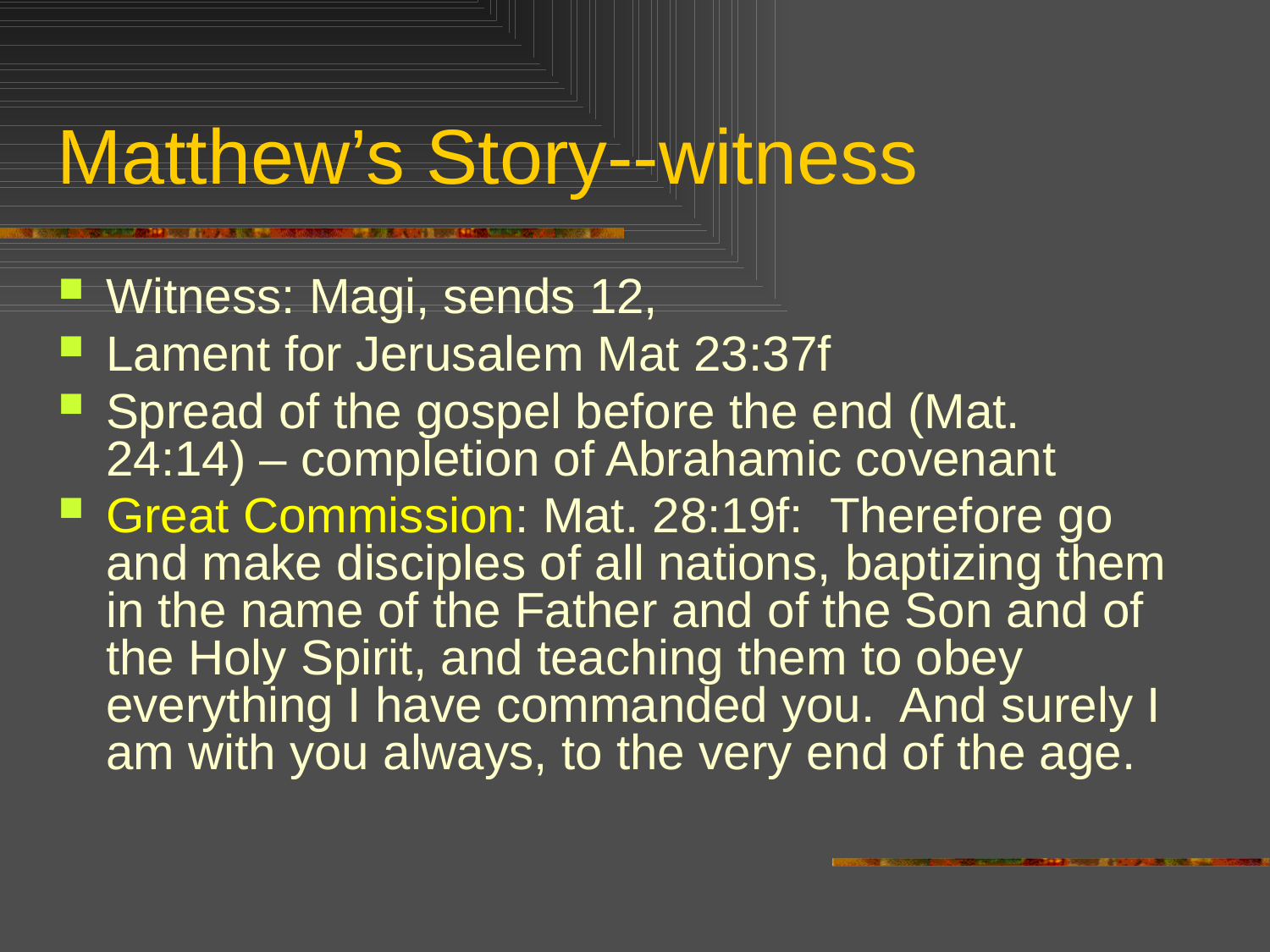

# Matthew’s Story--witness
Witness: Magi, sends 12,
Lament for Jerusalem Mat 23:37f
Spread of the gospel before the end (Mat. 24:14) – completion of Abrahamic covenant
Great Commission: Mat. 28:19f:  Therefore go and make disciples of all nations, baptizing them in the name of the Father and of the Son and of the Holy Spirit, and teaching them to obey everything I have commanded you.  And surely I am with you always, to the very end of the age.